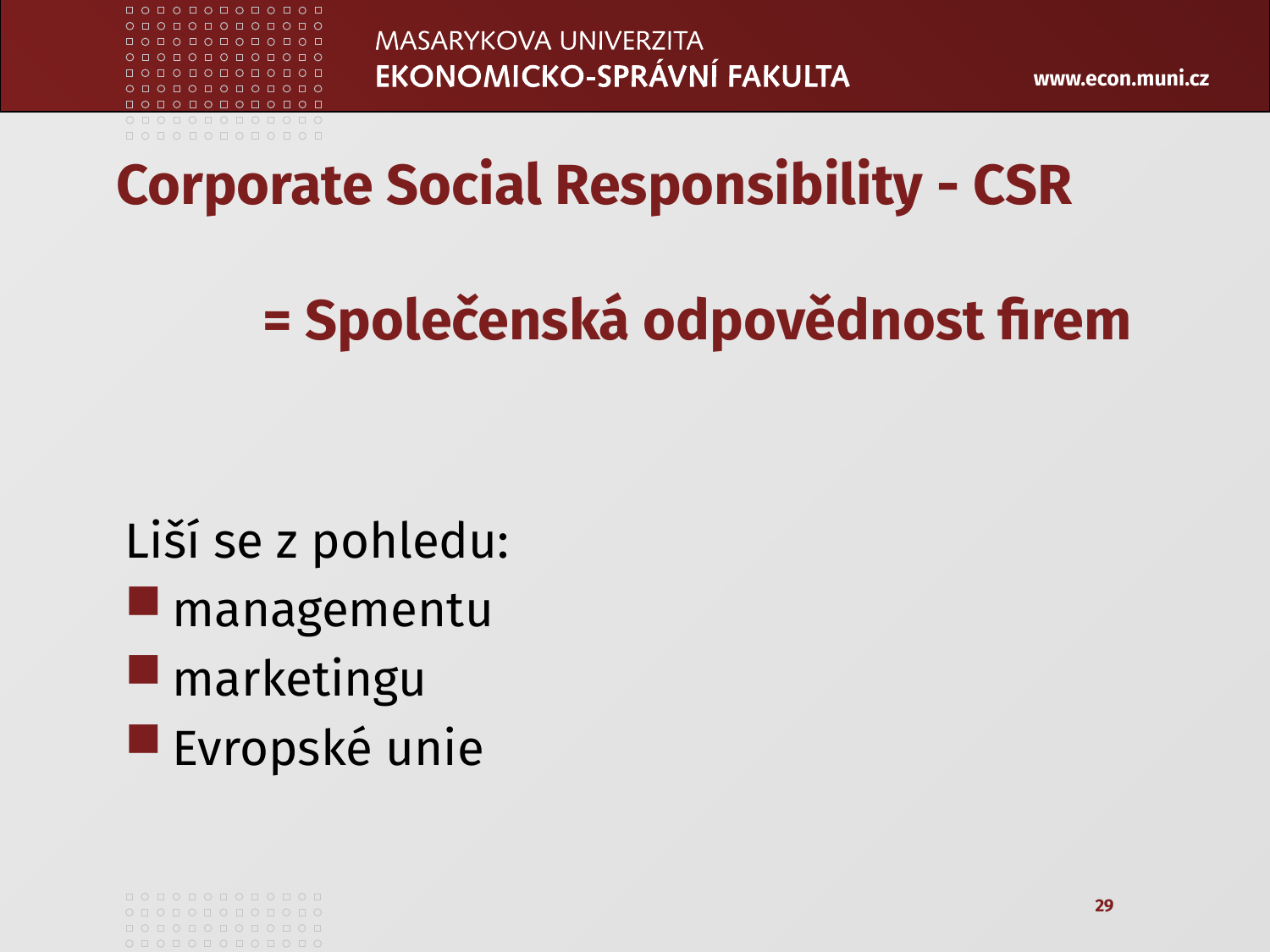

# Corporate Social Responsibility - CSR = Společenská odpovědnost firem

Liší se z pohledu:
managementu
marketingu
Evropské unie
29